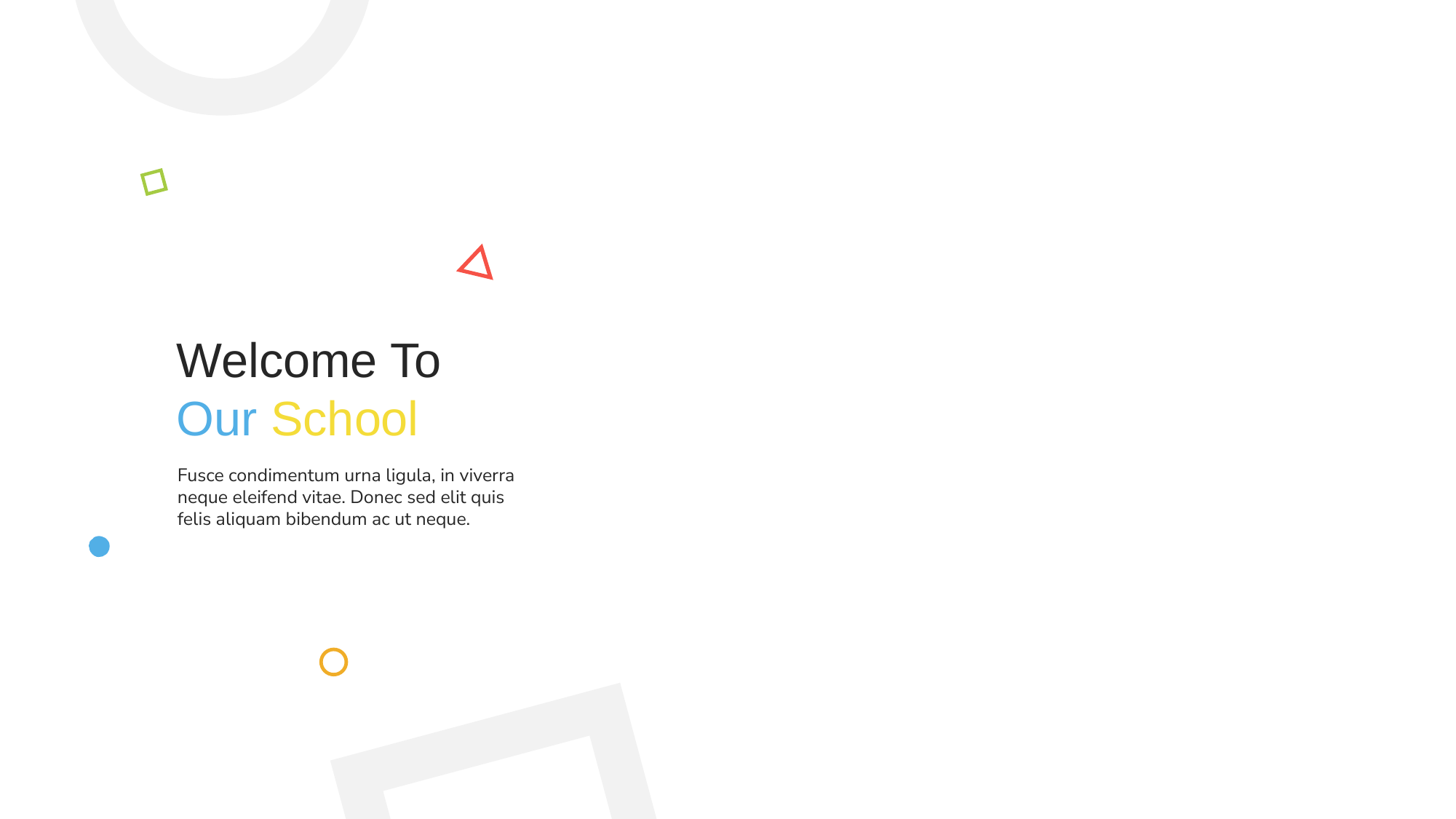

# Welcome To Our School
Fusce condimentum urna ligula, in viverra neque eleifend vitae. Donec sed elit quis felis aliquam bibendum ac ut neque.